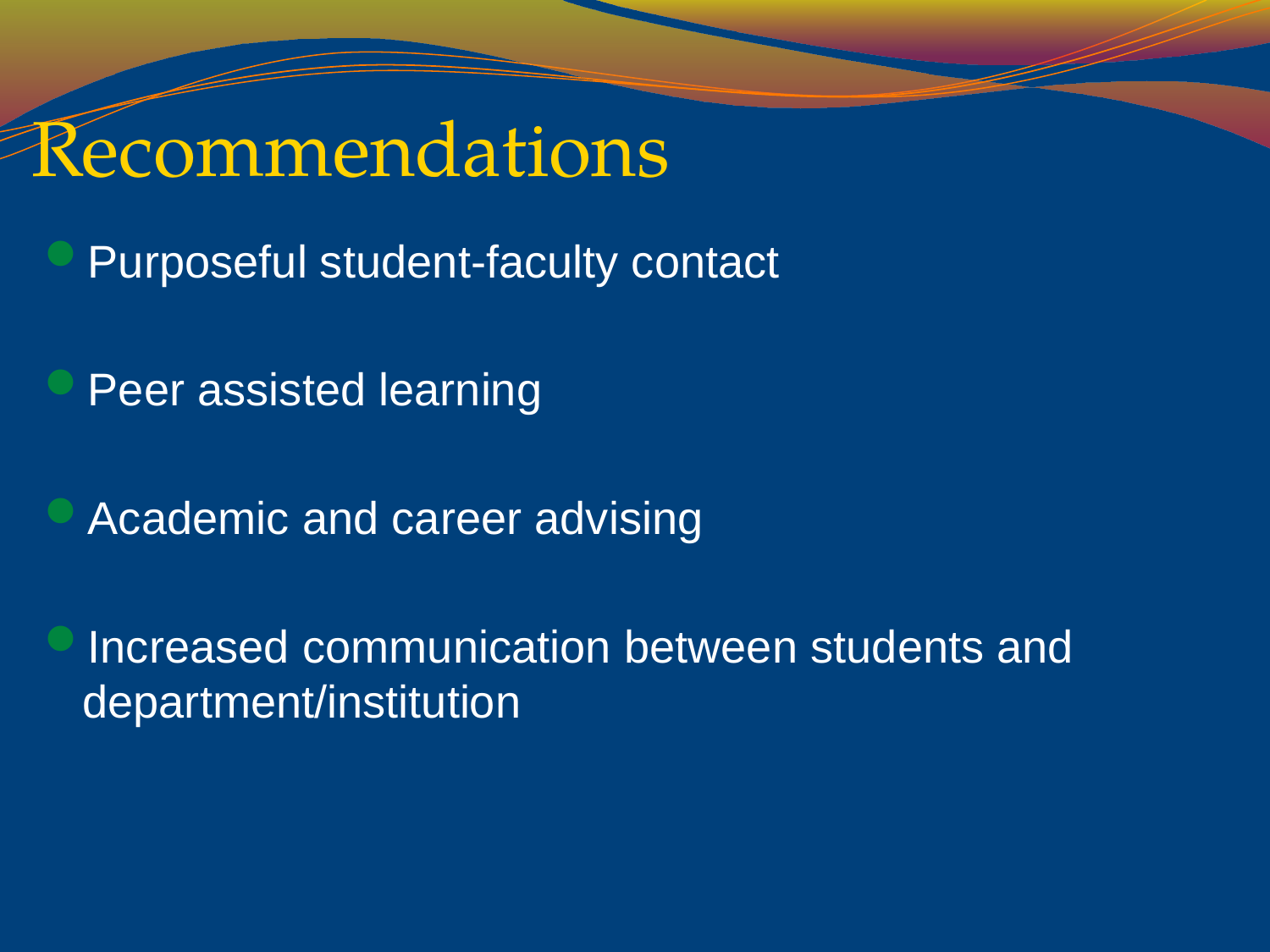

# Recommendations
Purposeful student-faculty contact

Peer assisted learning

Academic and career advising

Increased communication between students and department/institution